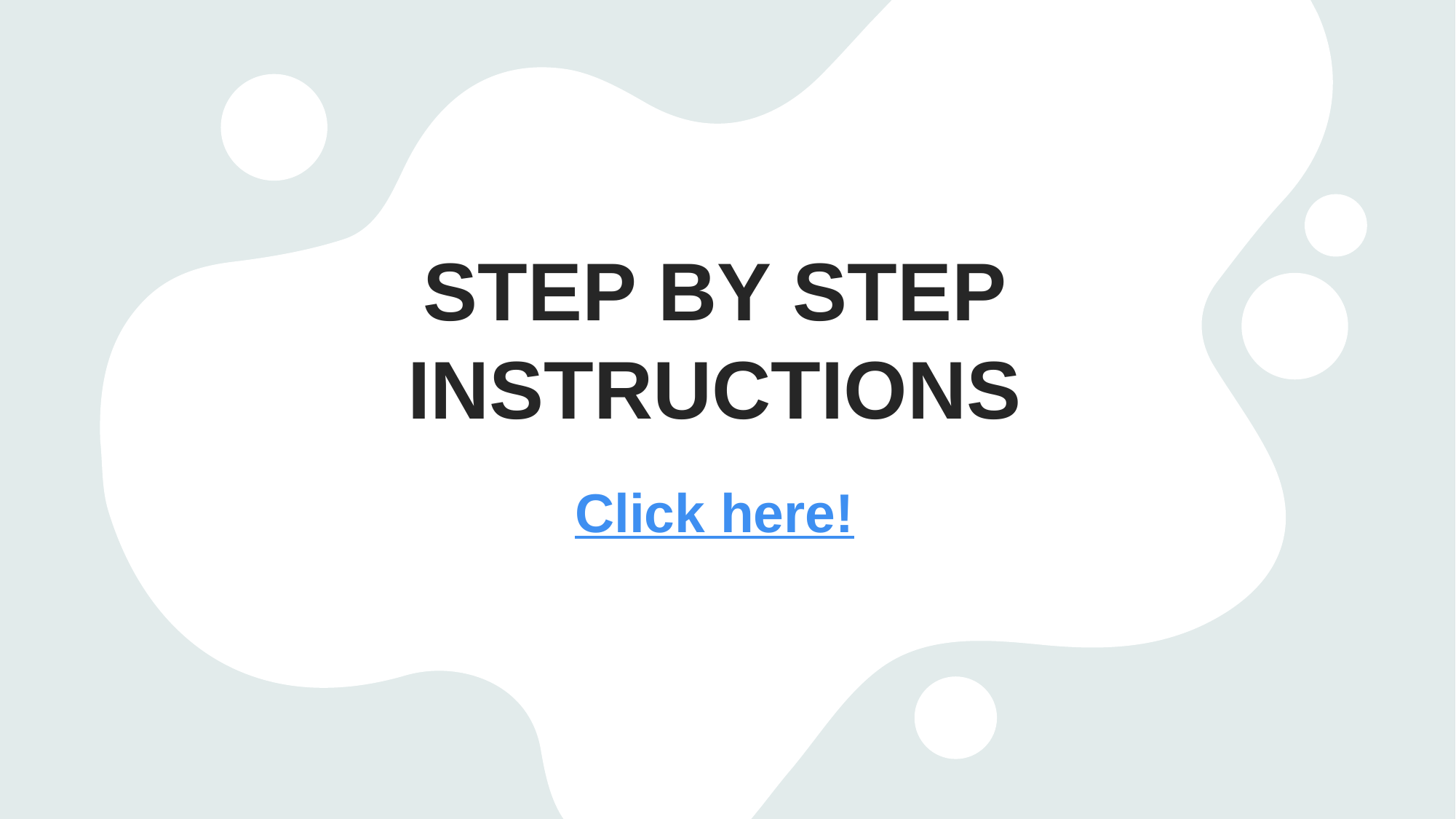

# STEP BY STEP INSTRUCTIONS
Click here!